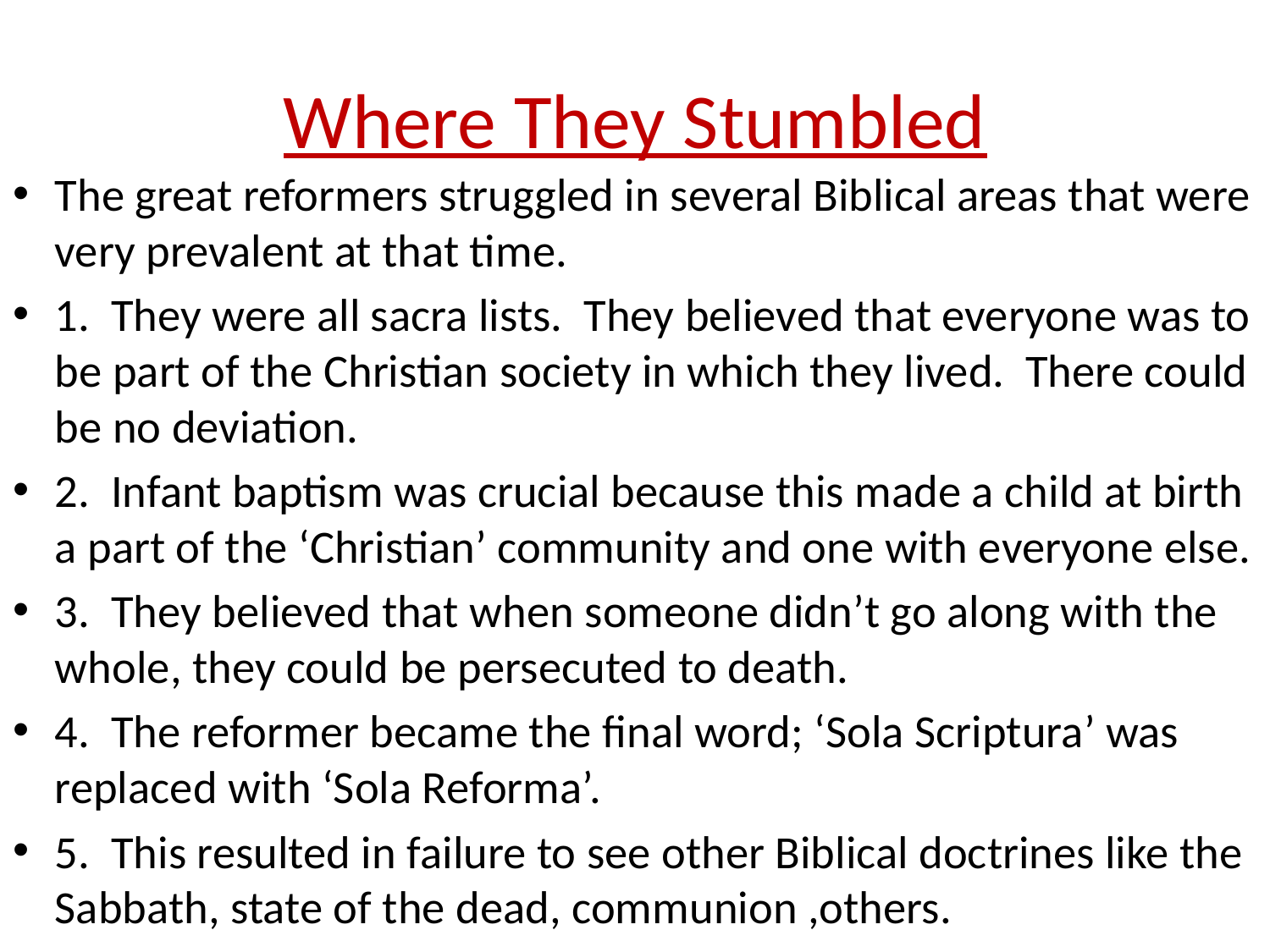

# Where They Stumbled
The great reformers struggled in several Biblical areas that were very prevalent at that time.
1.  They were all sacra lists.  They believed that everyone was to be part of the Christian society in which they lived.  There could be no deviation.
2.  Infant baptism was crucial because this made a child at birth a part of the ‘Christian’ community and one with everyone else.
3.  They believed that when someone didn’t go along with the whole, they could be persecuted to death.
4.  The reformer became the final word; ‘Sola Scriptura’ was replaced with ‘Sola Reforma’.
5.  This resulted in failure to see other Biblical doctrines like the Sabbath, state of the dead, communion ,others.